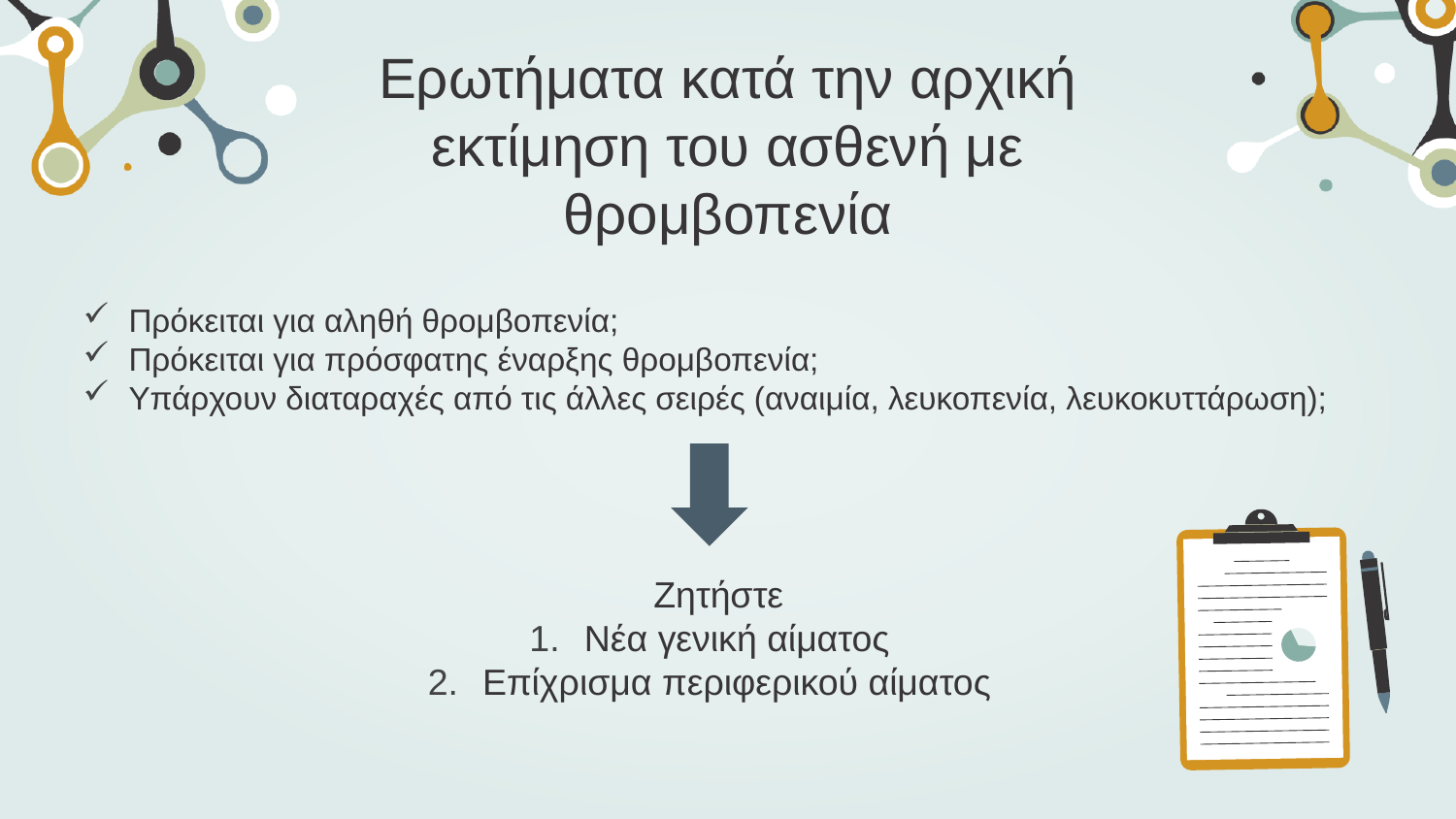

# Ερωτήματα κατά την αρχική εκτίμηση του ασθενή με θρομβοπενία
Πρόκειται για αληθή θρομβοπενία;
Πρόκειται για πρόσφατης έναρξης θρομβοπενία;
Υπάρχουν διαταραχές από τις άλλες σειρές (αναιμία, λευκοπενία, λευκοκυττάρωση);

Ζητήστε
Νέα γενική αίματος
Επίχρισμα περιφερικού αίματος